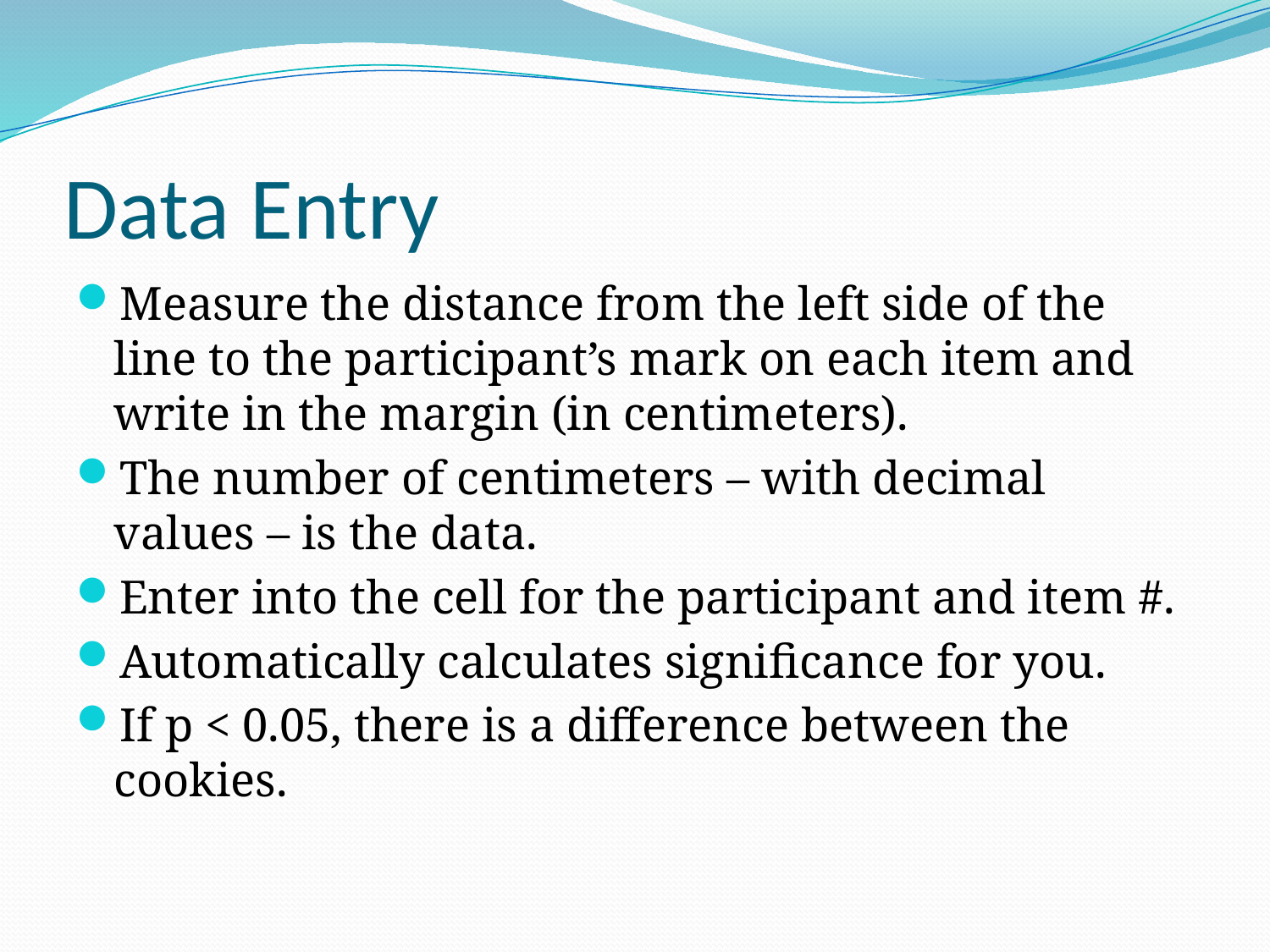

# Data Entry
Measure the distance from the left side of the line to the participant’s mark on each item and write in the margin (in centimeters).
The number of centimeters – with decimal values – is the data.
Enter into the cell for the participant and item #.
Automatically calculates significance for you.
If p < 0.05, there is a difference between the cookies.